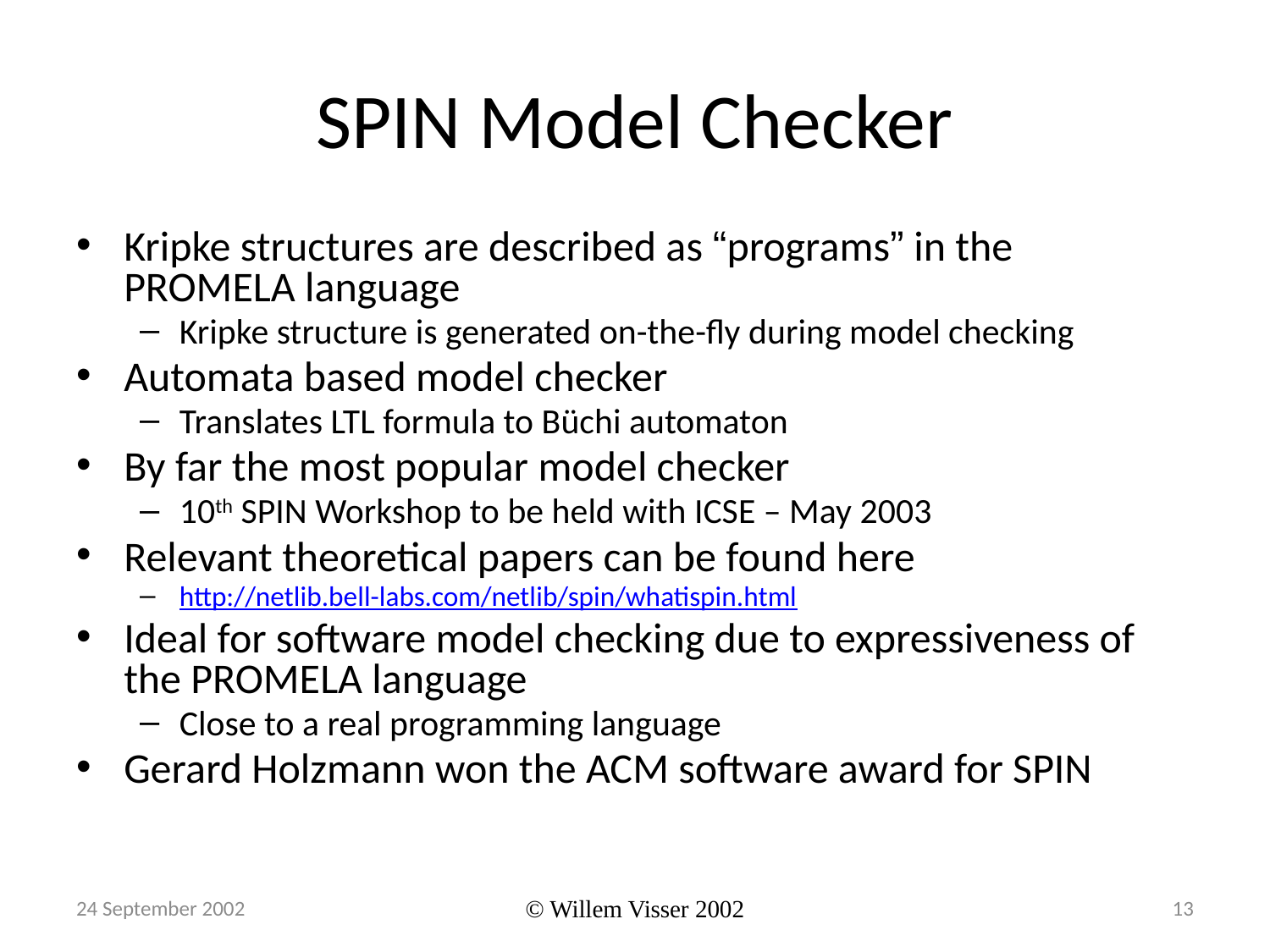

# SPIN Model Checker
Kripke structures are described as “programs” in the PROMELA language
Kripke structure is generated on-the-fly during model checking
Automata based model checker
Translates LTL formula to Büchi automaton
By far the most popular model checker
10th SPIN Workshop to be held with ICSE – May 2003
Relevant theoretical papers can be found here
http://netlib.bell-labs.com/netlib/spin/whatispin.html
Ideal for software model checking due to expressiveness of the PROMELA language
Close to a real programming language
Gerard Holzmann won the ACM software award for SPIN
24 September 2002
© Willem Visser 2002
13